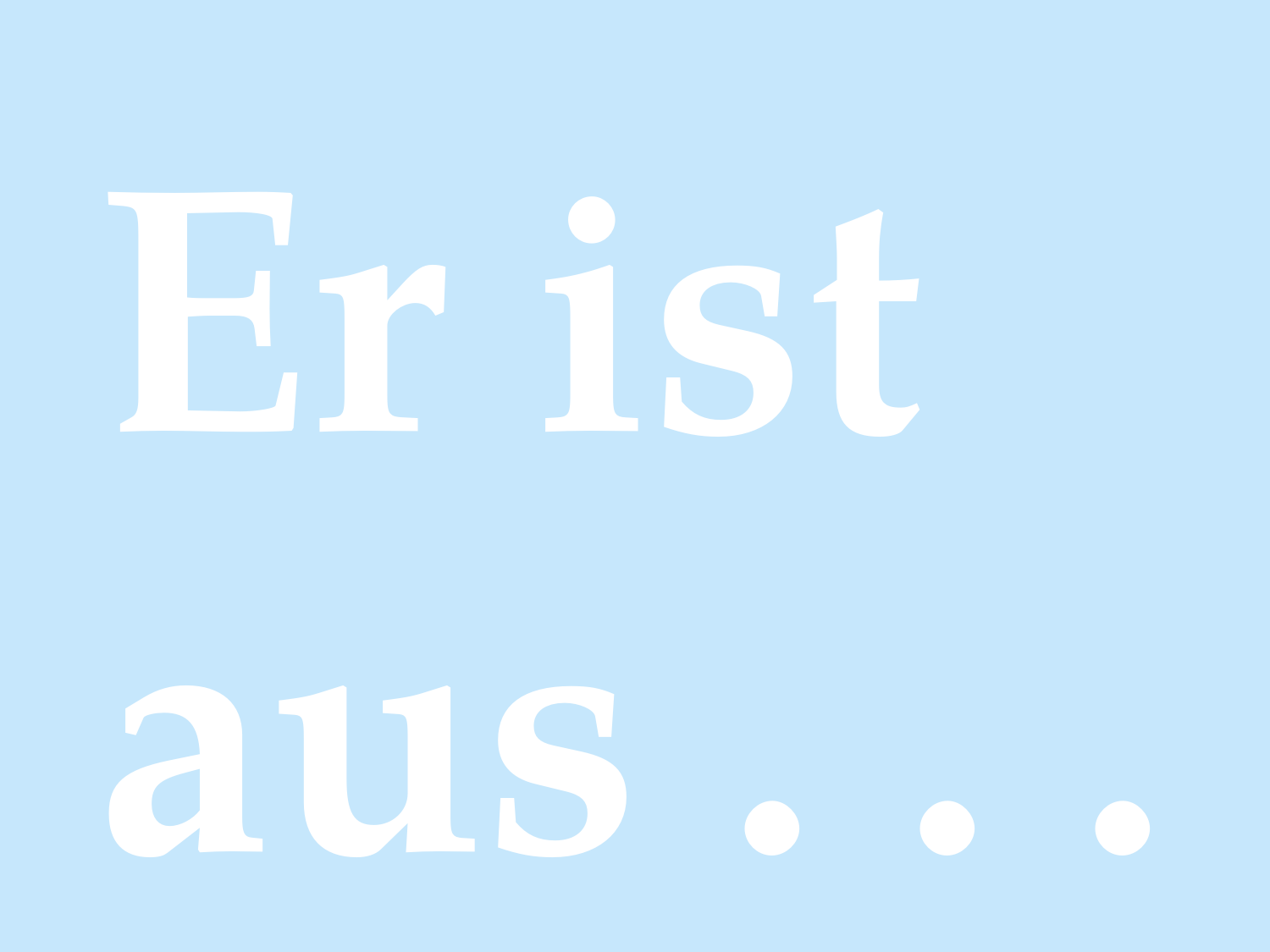

#
Er ist aus . . .